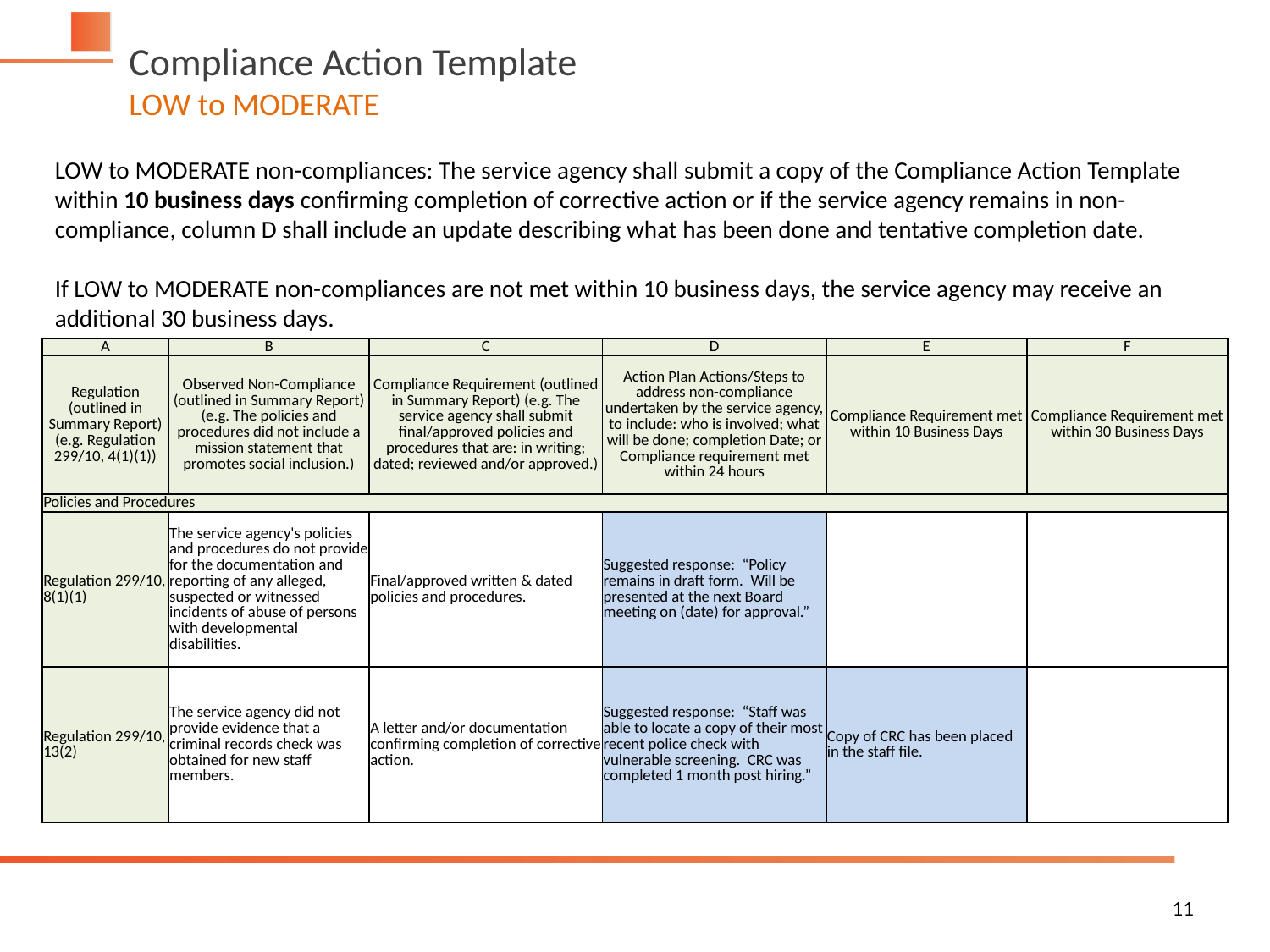

Compliance Action Template
LOW to MODERATE
LOW to MODERATE non-compliances: The service agency shall submit a copy of the Compliance Action Template within 10 business days confirming completion of corrective action or if the service agency remains in non-compliance, column D shall include an update describing what has been done and tentative completion date.

If LOW to MODERATE non-compliances are not met within 10 business days, the service agency may receive an additional 30 business days.
| A | B | C | D | E | F |
| --- | --- | --- | --- | --- | --- |
| Regulation (outlined in Summary Report) (e.g. Regulation 299/10, 4(1)(1)) | Observed Non-Compliance (outlined in Summary Report) (e.g. The policies and procedures did not include a mission statement that promotes social inclusion.) | Compliance Requirement (outlined in Summary Report) (e.g. The service agency shall submit final/approved policies and procedures that are: in writing; dated; reviewed and/or approved.) | Action Plan Actions/Steps to address non-compliance undertaken by the service agency, to include: who is involved; what will be done; completion Date; or Compliance requirement met within 24 hours | Compliance Requirement met within 10 Business Days | Compliance Requirement met within 30 Business Days |
| Policies and Procedures |  |  |  |  |  |
| Regulation 299/10, 8(1)(1) | The service agency's policies and procedures do not provide for the documentation and reporting of any alleged, suspected or witnessed incidents of abuse of persons with developmental disabilities. | Final/approved written & dated policies and procedures. | Suggested response: “Policy remains in draft form. Will be presented at the next Board meeting on (date) for approval.” |  |  |
| Regulation 299/10, 13(2) | The service agency did not provide evidence that a criminal records check was obtained for new staff members. | A letter and/or documentation confirming completion of corrective action. | Suggested response: “Staff was able to locate a copy of their most recent police check with vulnerable screening. CRC was completed 1 month post hiring.” | Copy of CRC has been placed in the staff file. |  |
11